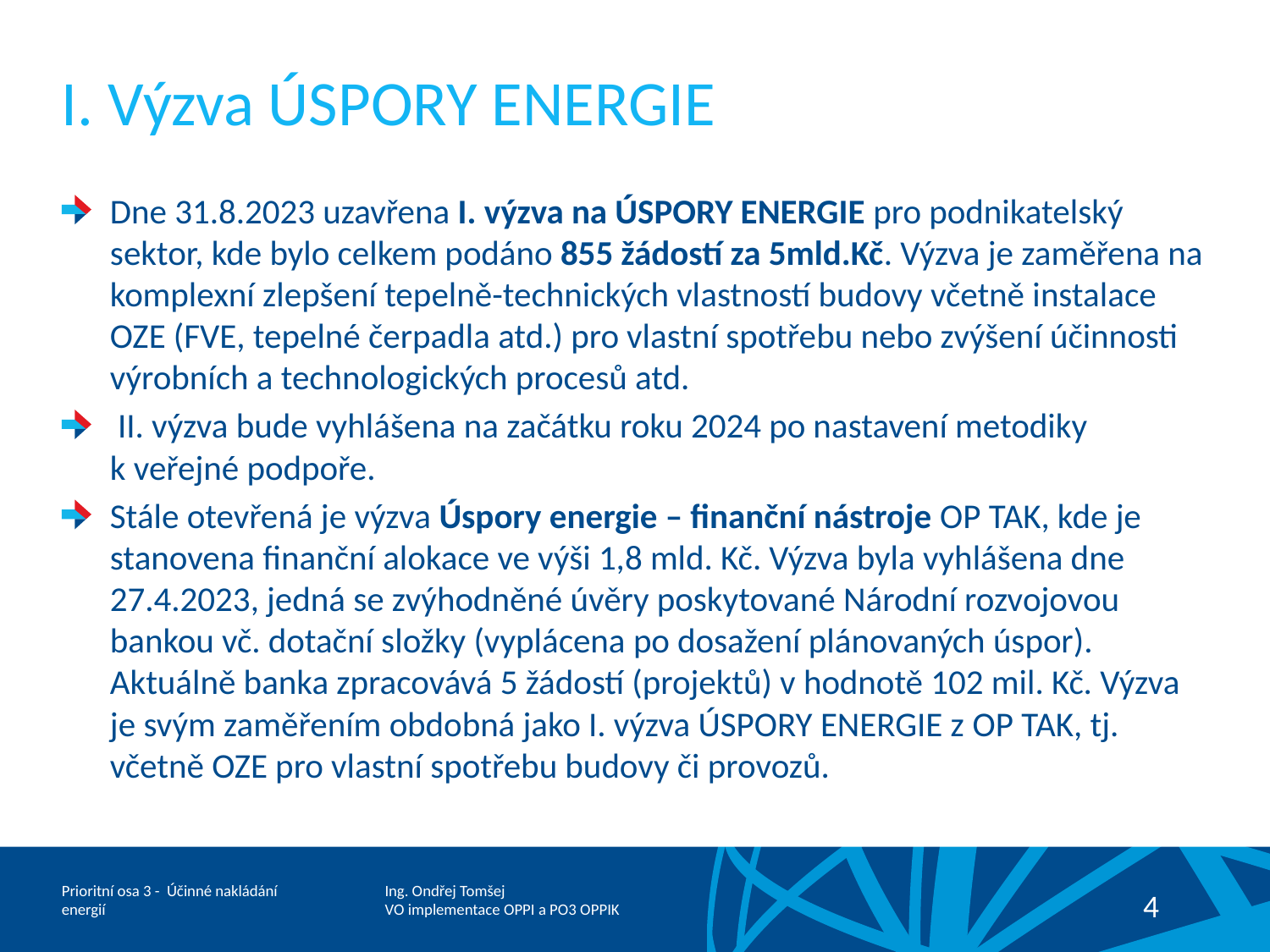

# I. Výzva ÚSPORY ENERGIE
Dne 31.8.2023 uzavřena I. výzva na ÚSPORY ENERGIE pro podnikatelský sektor, kde bylo celkem podáno 855 žádostí za 5mld.Kč. Výzva je zaměřena na komplexní zlepšení tepelně-technických vlastností budovy včetně instalace OZE (FVE, tepelné čerpadla atd.) pro vlastní spotřebu nebo zvýšení účinnosti výrobních a technologických procesů atd.
 II. výzva bude vyhlášena na začátku roku 2024 po nastavení metodiky k veřejné podpoře.
Stále otevřená je výzva Úspory energie – finanční nástroje OP TAK, kde je stanovena finanční alokace ve výši 1,8 mld. Kč. Výzva byla vyhlášena dne 27.4.2023, jedná se zvýhodněné úvěry poskytované Národní rozvojovou bankou vč. dotační složky (vyplácena po dosažení plánovaných úspor). Aktuálně banka zpracovává 5 žádostí (projektů) v hodnotě 102 mil. Kč. Výzva je svým zaměřením obdobná jako I. výzva ÚSPORY ENERGIE z OP TAK, tj. včetně OZE pro vlastní spotřebu budovy či provozů.